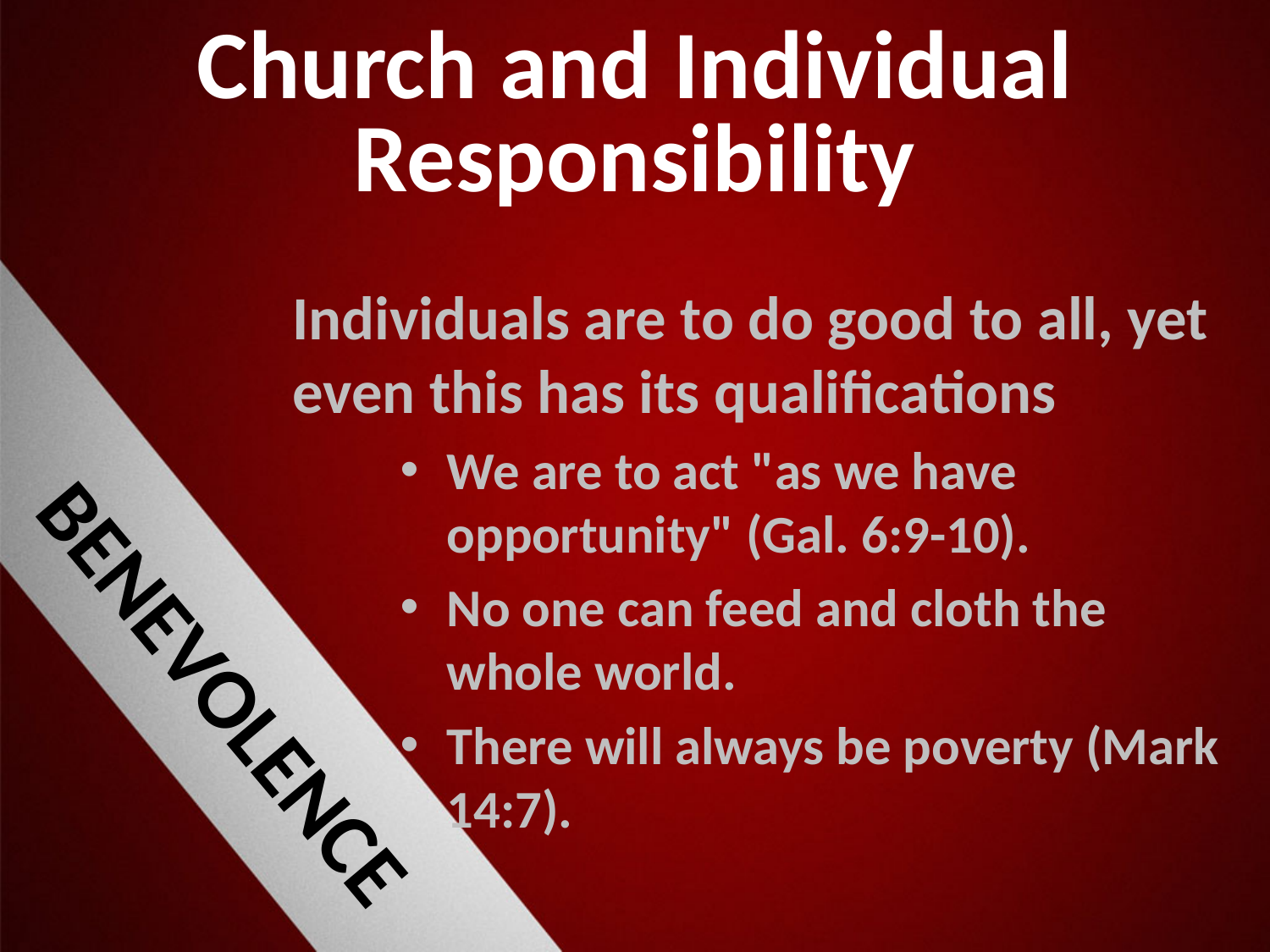

# Church and Individual Responsibility
Individuals are to do good to all, yet even this has its qualifications
We are to act "as we have opportunity" (Gal. 6:9-10).
No one can feed and cloth the whole world.
There will always be poverty (Mark 14:7).
BENEVOLENCE